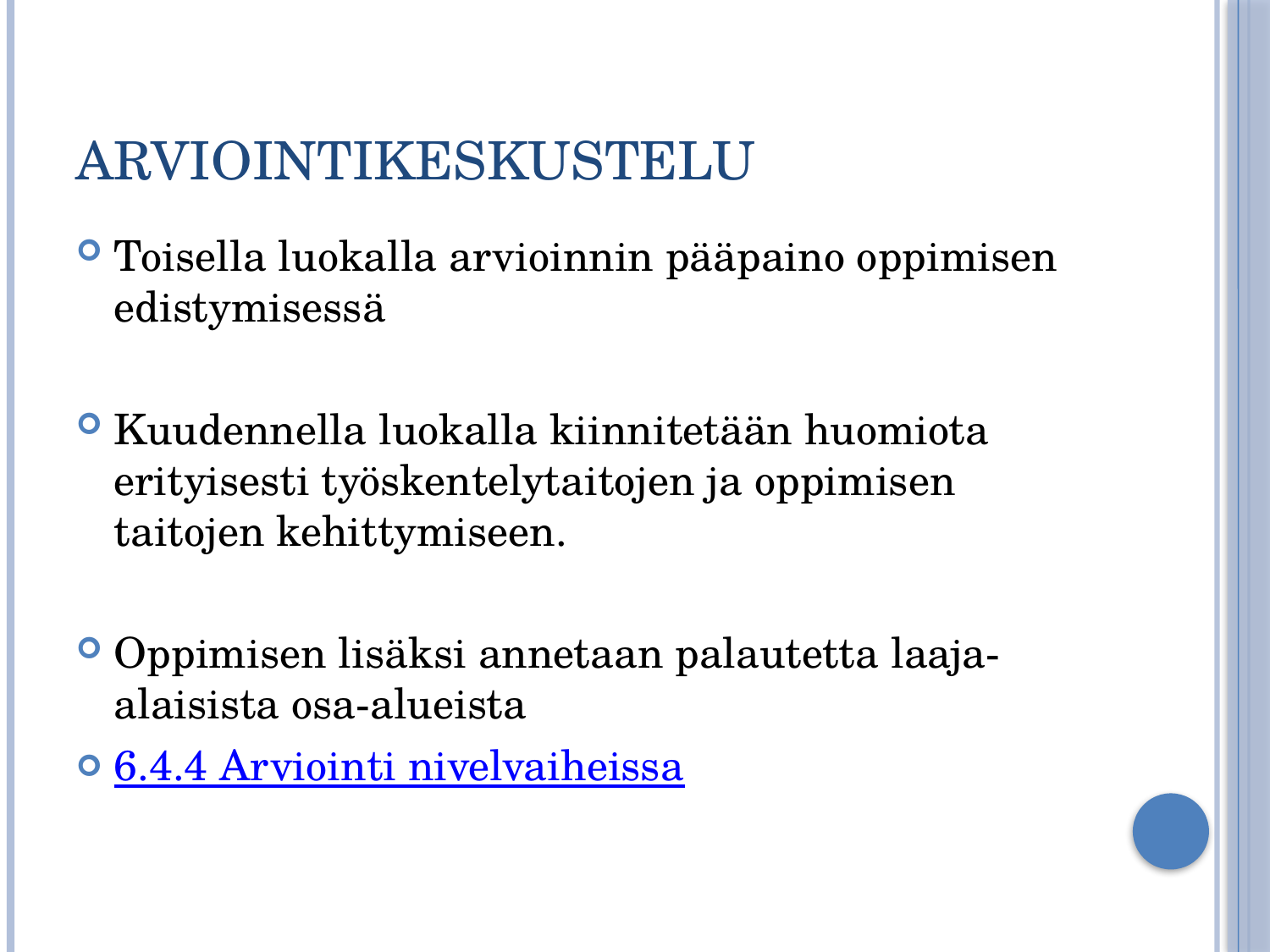

# Arviointikeskustelu
Toisella luokalla arvioinnin pääpaino oppimisen edistymisessä

Kuudennella luokalla kiinnitetään huomiota erityisesti työskentelytaitojen ja oppimisen taitojen kehittymiseen.

Oppimisen lisäksi annetaan palautetta laaja-alaisista osa-alueista
6.4.4 Arviointi nivelvaiheissa